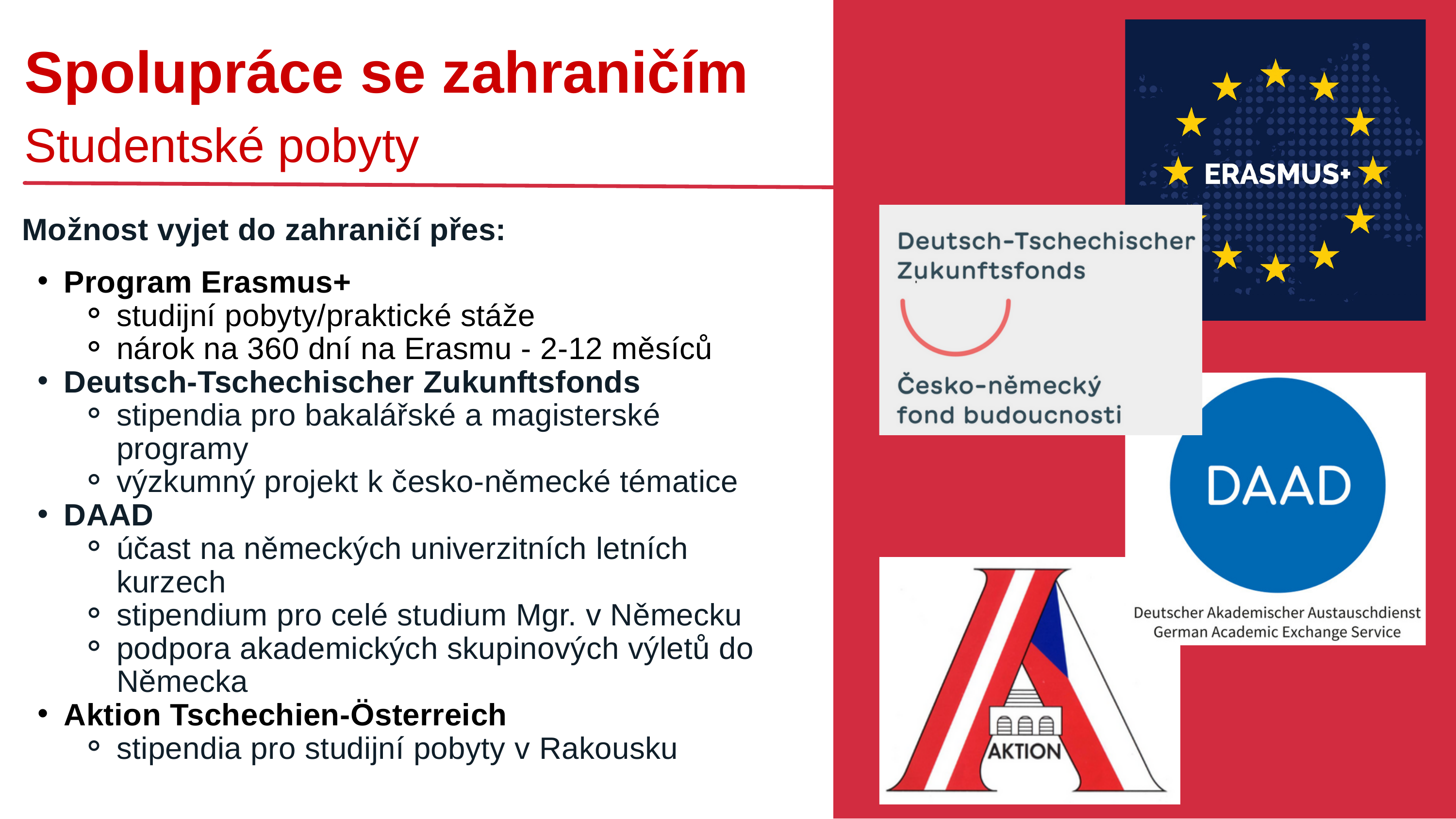

Spolupráce se zahraničím
Studentské pobyty

Možnost vyjet do zahraničí přes:

Program Erasmus+
studijní pobyty/praktické stáže
nárok na 360 dní na Erasmu - 2-12 měsíců
Deutsch-Tschechischer Zukunftsfonds
stipendia pro bakalářské a magisterské programy
výzkumný projekt k česko-německé tématice
DAAD
účast na německých univerzitních letních kurzech
stipendium pro celé studium Mgr. v Německu
podpora akademických skupinových výletů do Německa
Aktion Tschechien-Österreich
stipendia pro studijní pobyty v Rakousku